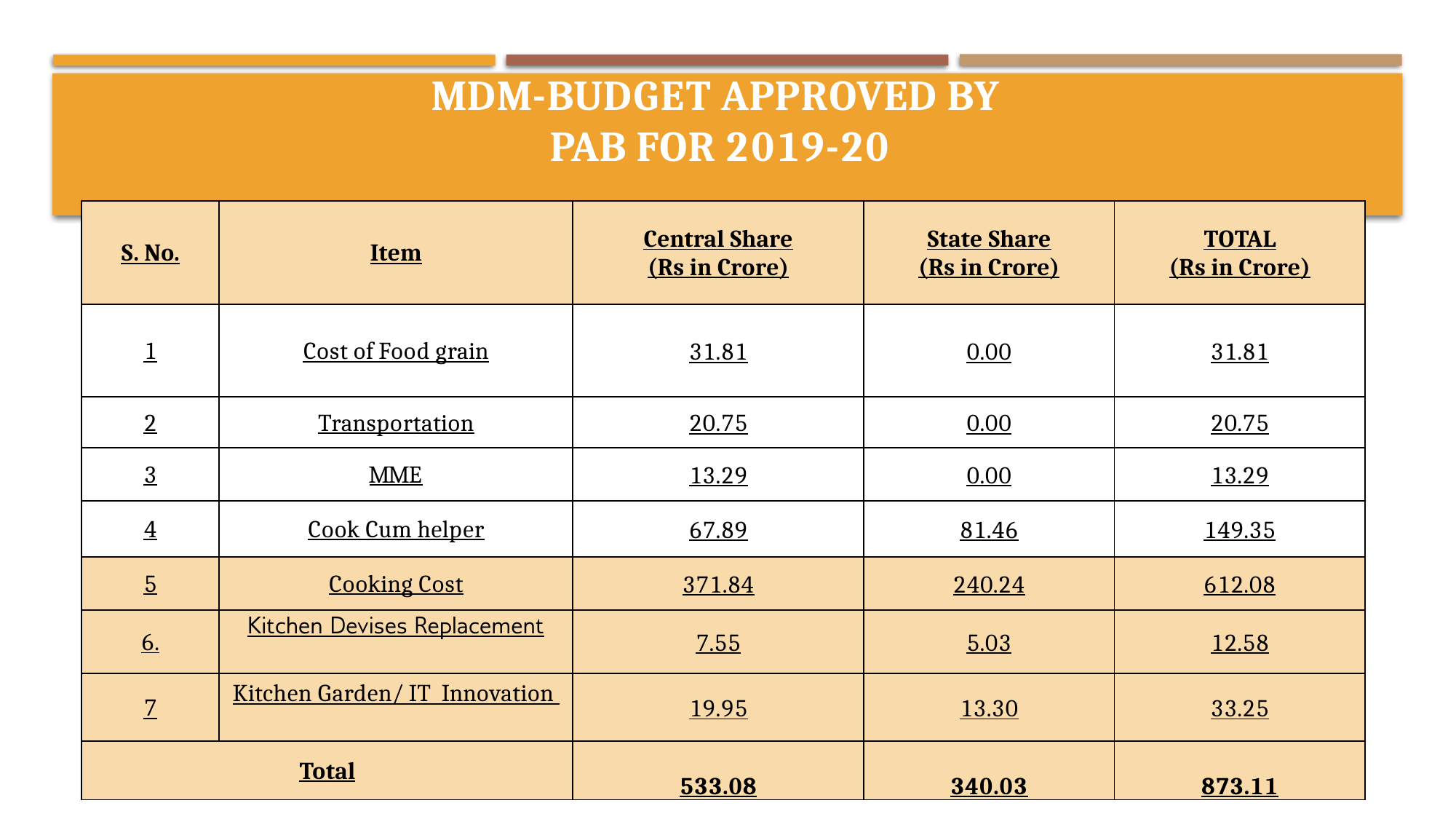

# MDM-Budget Approved by PAB for 2019-20
| S. No. | Item | Central Share (Rs in Crore) | State Share (Rs in Crore) | TOTAL (Rs in Crore) |
| --- | --- | --- | --- | --- |
| 1 | Cost of Food grain | 31.81 | 0.00 | 31.81 |
| 2 | Transportation | 20.75 | 0.00 | 20.75 |
| 3 | MME | 13.29 | 0.00 | 13.29 |
| 4 | Cook Cum helper | 67.89 | 81.46 | 149.35 |
| 5 | Cooking Cost | 371.84 | 240.24 | 612.08 |
| 6. | Kitchen Devises Replacement | 7.55 | 5.03 | 12.58 |
| 7 | Kitchen Garden/ IT Innovation | 19.95 | 13.30 | 33.25 |
| Total |  | 533.08 | 340.03 | 873.11 |